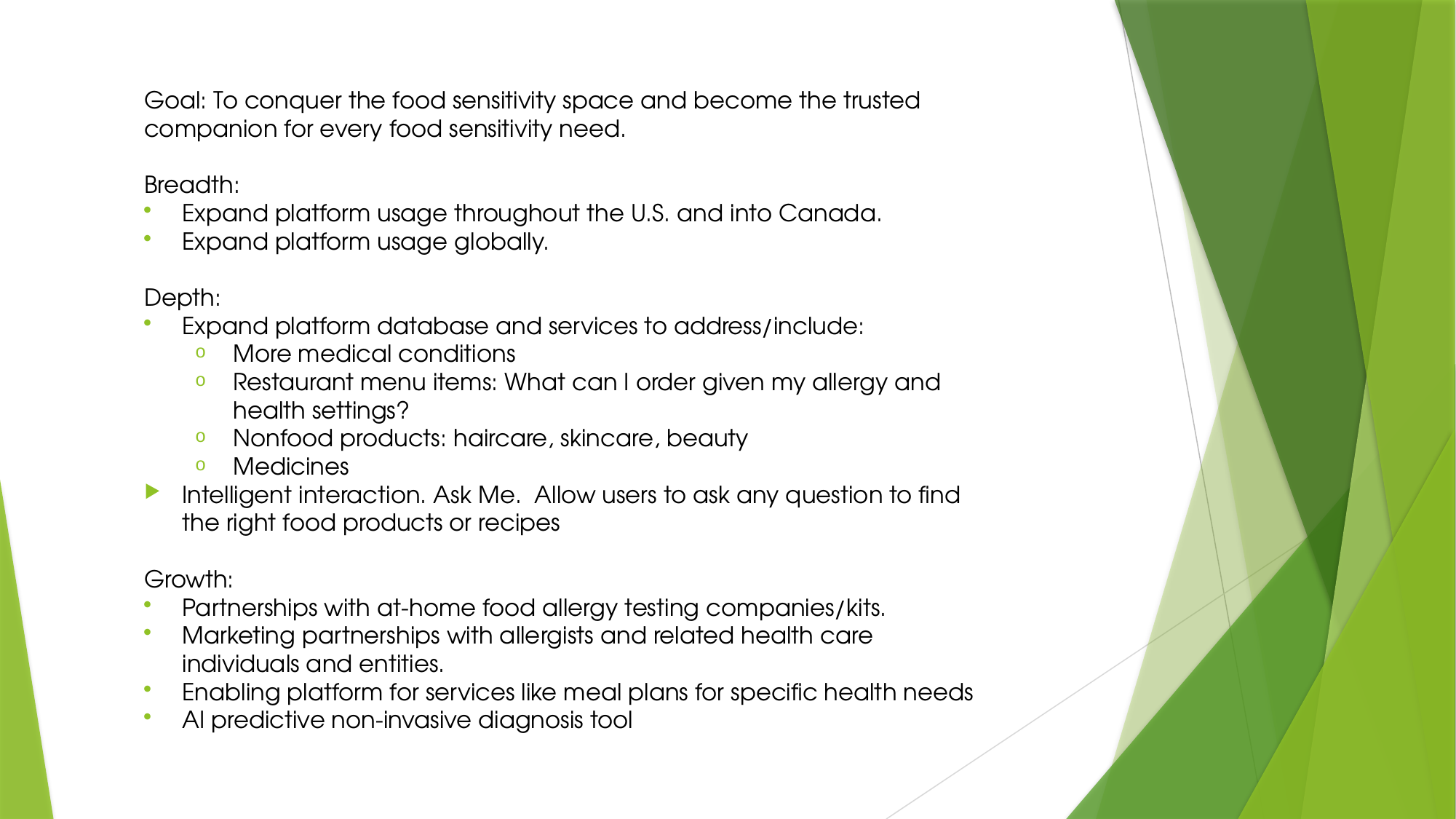

Goal: To conquer the food sensitivity space and become the trusted companion for every food sensitivity need.

Breadth:
Expand platform usage throughout the U.S. and into Canada.
Expand platform usage globally.

Depth:
Expand platform database and services to address/include:
More medical conditions
Restaurant menu items: What can I order given my allergy and health settings?
Nonfood products: haircare, skincare, beauty
Medicines
Intelligent interaction. Ask Me.  Allow users to ask any question to find the right food products or recipes

Growth:
Partnerships with at-home food allergy testing companies/kits.
Marketing partnerships with allergists and related health care individuals and entities.
Enabling platform for services like meal plans for specific health needs
AI predictive non-invasive diagnosis tool
# Future Vision